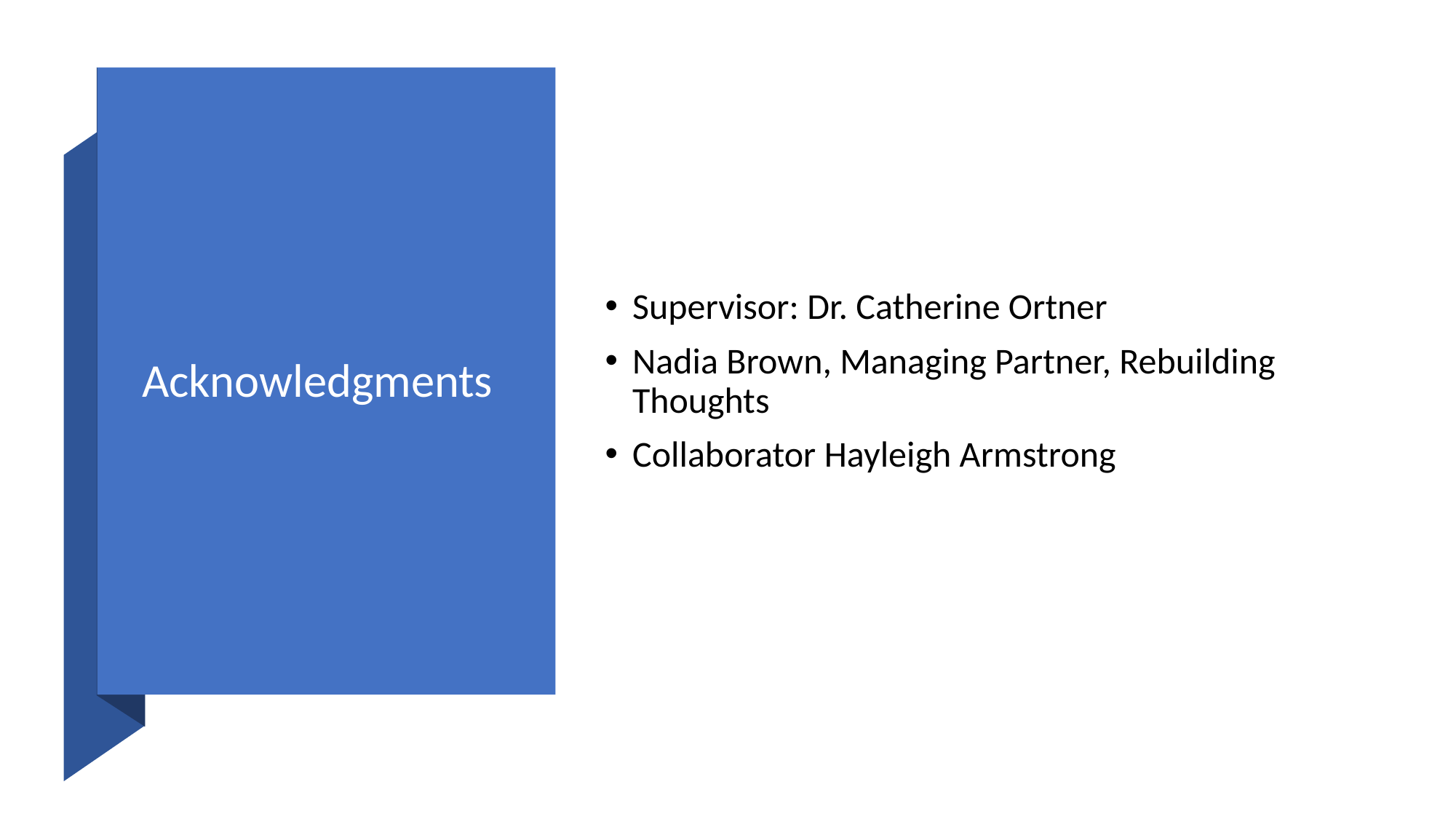

# Acknowledgments
Supervisor: Dr. Catherine Ortner
Nadia Brown, Managing Partner, Rebuilding Thoughts
Collaborator Hayleigh Armstrong